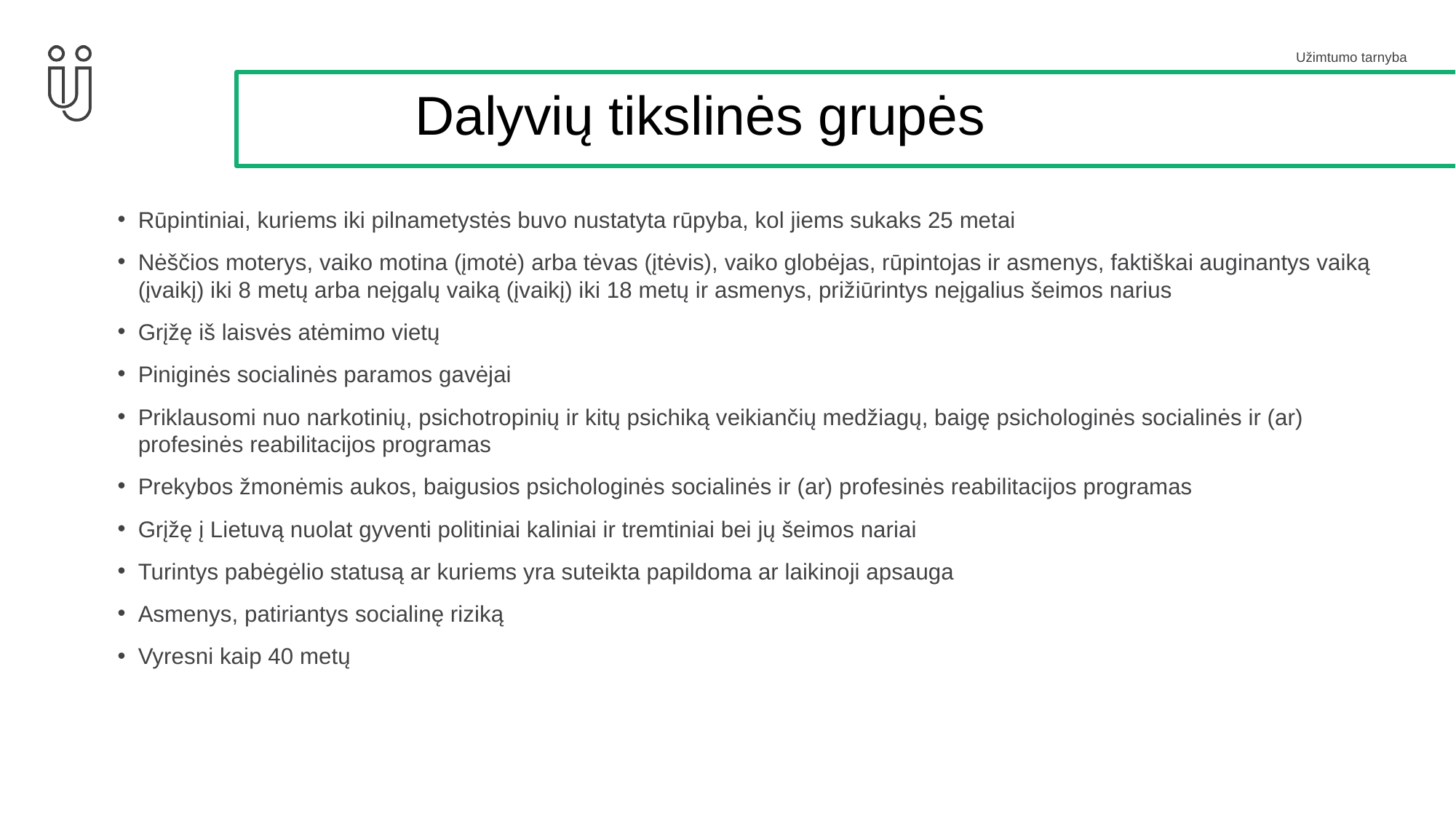

# Dalyvių tikslinės grupės
Rūpintiniai, kuriems iki pilnametystės buvo nustatyta rūpyba, kol jiems sukaks 25 metai
Nėščios moterys, vaiko motina (įmotė) arba tėvas (įtėvis), vaiko globėjas, rūpintojas ir asmenys, faktiškai auginantys vaiką (įvaikį) iki 8 metų arba neįgalų vaiką (įvaikį) iki 18 metų ir asmenys, prižiūrintys neįgalius šeimos narius
Grįžę iš laisvės atėmimo vietų
Piniginės socialinės paramos gavėjai
Priklausomi nuo narkotinių, psichotropinių ir kitų psichiką veikiančių medžiagų, baigę psichologinės socialinės ir (ar) profesinės reabilitacijos programas
Prekybos žmonėmis aukos, baigusios psichologinės socialinės ir (ar) profesinės reabilitacijos programas
Grįžę į Lietuvą nuolat gyventi politiniai kaliniai ir tremtiniai bei jų šeimos nariai
Turintys pabėgėlio statusą ar kuriems yra suteikta papildoma ar laikinoji apsauga
Asmenys, patiriantys socialinę riziką
Vyresni kaip 40 metų